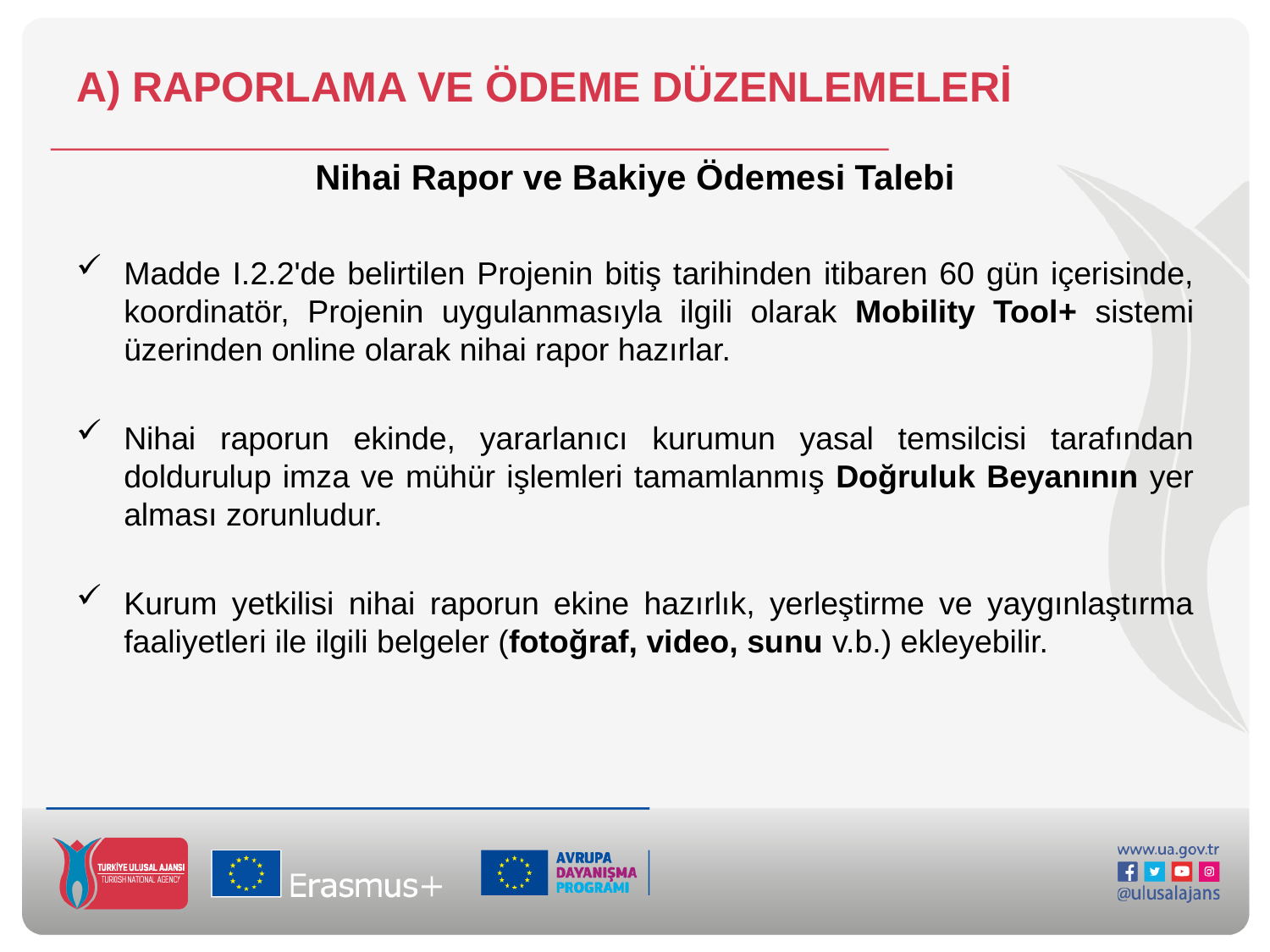

# A) RAPORLAMA VE ÖDEME DÜZENLEMELERİ
Nihai Rapor ve Bakiye Ödemesi Talebi

Madde I.2.2'de belirtilen Projenin bitiş tarihinden itibaren 60 gün içerisinde, koordinatör, Projenin uygulanmasıyla ilgili olarak Mobility Tool+ sistemi üzerinden online olarak nihai rapor hazırlar.

Nihai raporun ekinde, yararlanıcı kurumun yasal temsilcisi tarafından doldurulup imza ve mühür işlemleri tamamlanmış Doğruluk Beyanının yer alması zorunludur.

Kurum yetkilisi nihai raporun ekine hazırlık, yerleştirme ve yaygınlaştırma faaliyetleri ile ilgili belgeler (fotoğraf, video, sunu v.b.) ekleyebilir.